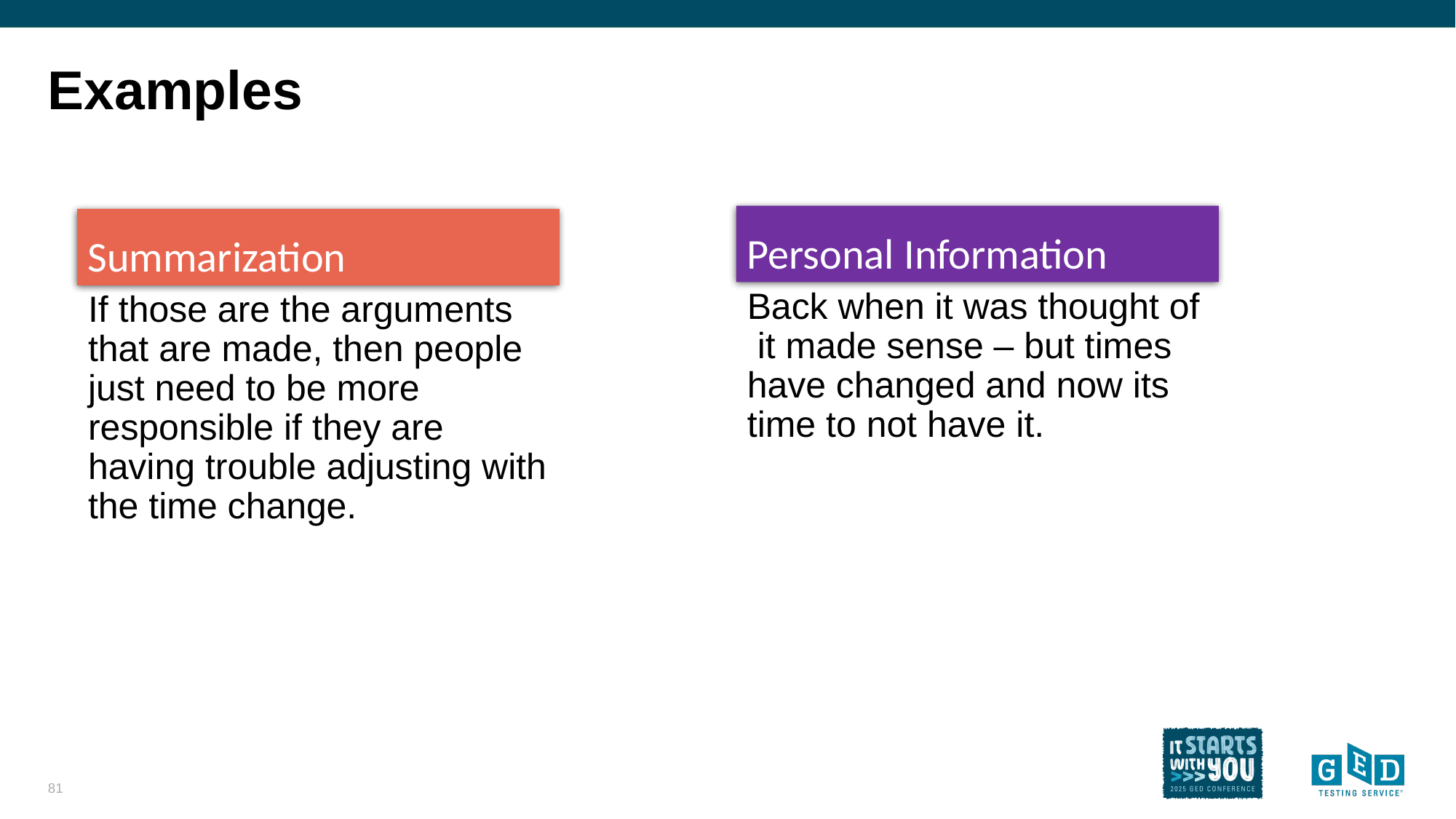

# Examples
Personal Information
Summarization
Back when it was thought of  it made sense – but times have changed and now its time to not have it.
If those are the arguments that are made, then people just need to be more responsible if they are having trouble adjusting with the time change.
81